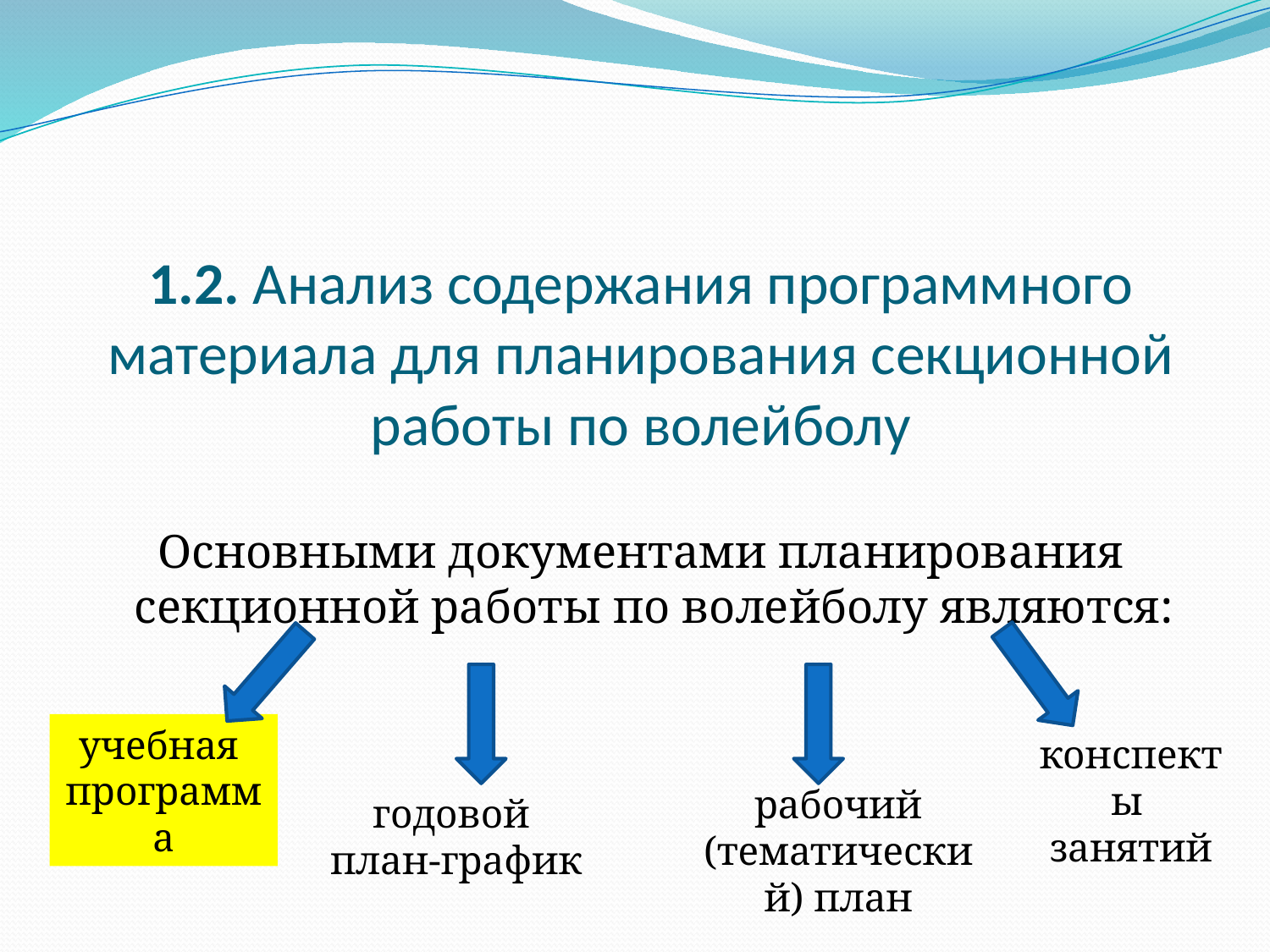

# 1.2. Анализ содержания программного материала для планирования секционной работы по волейболу
Основными документами планирования секционной работы по волейболу являются:

учебная
программа
конспекты
занятий
рабочий (тематический) план
годовой
план-график